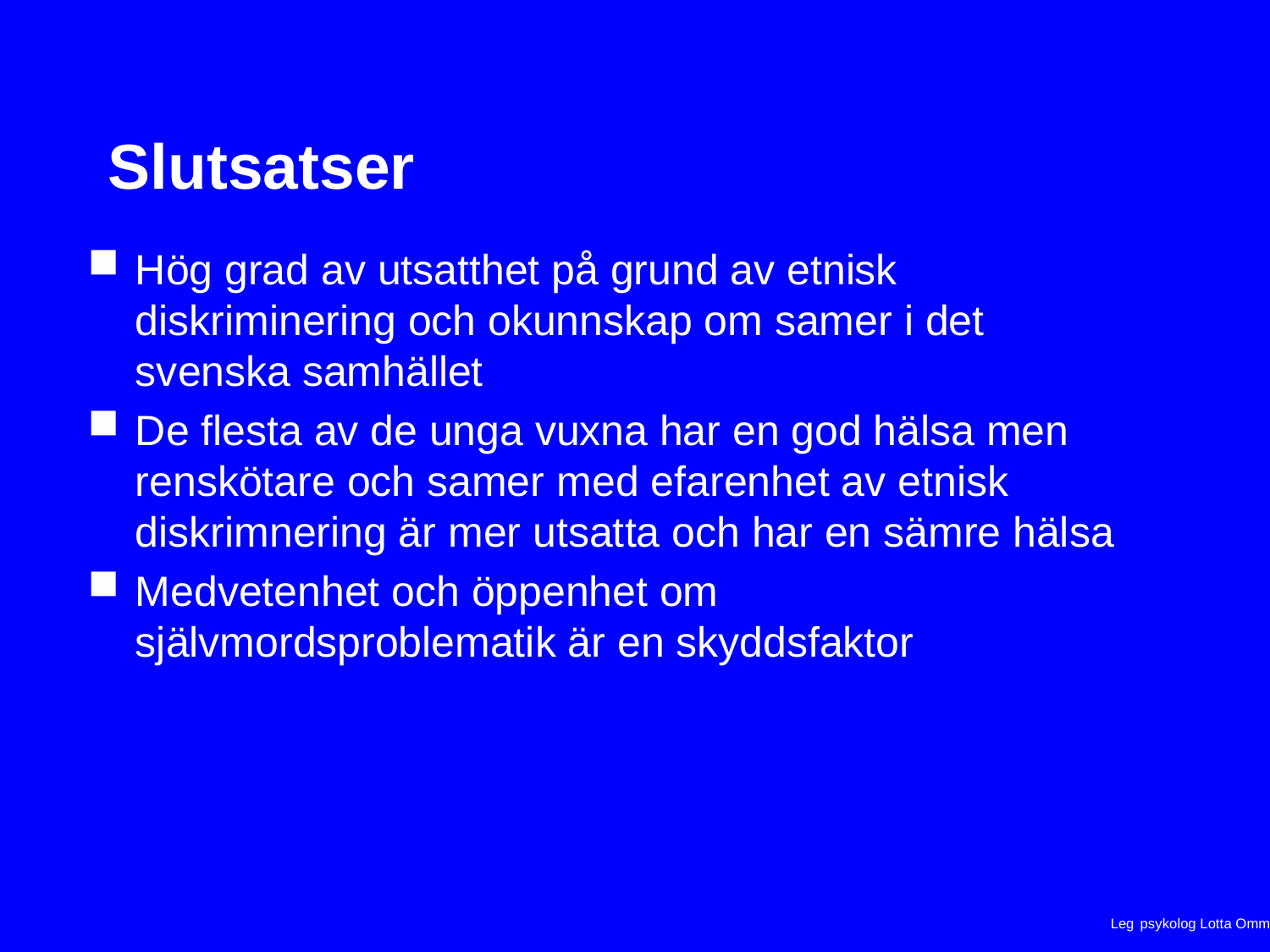

# Slutsatser
Hög grad av utsatthet på grund av etnisk diskriminering och okunnskap om samer i det svenska samhället
De flesta av de unga vuxna har en god hälsa men renskötare och samer med efarenhet av etnisk diskrimnering är mer utsatta och har en sämre hälsa
Medvetenhet och öppenhet om självmordsproblematik är en skyddsfaktor

Leg psykolog Lotta Omma